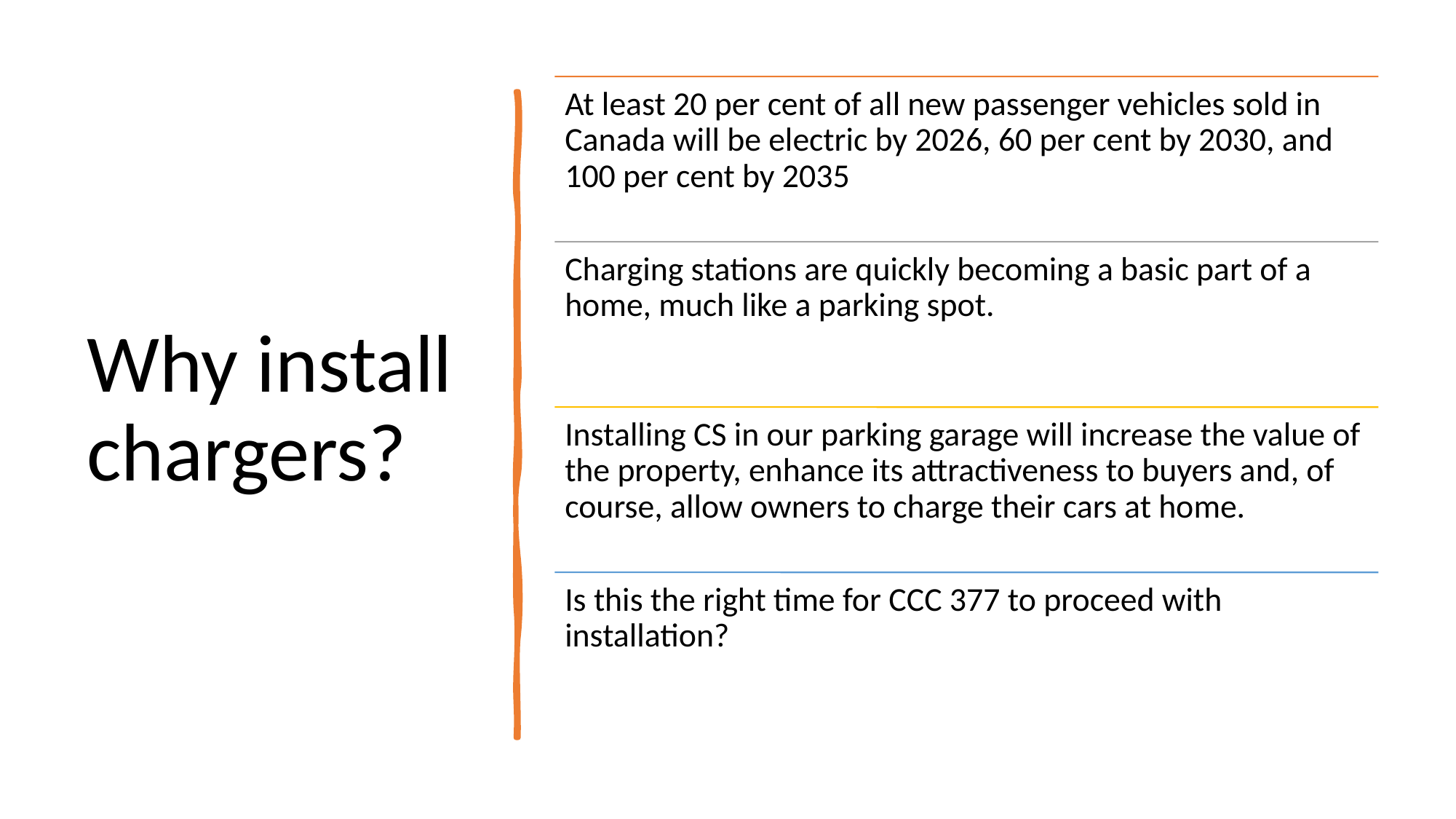

At least 20 per cent of all new passenger vehicles sold in Canada will be electric by 2026, 60 per cent by 2030, and 100 per cent by 2035
Charging stations are quickly becoming a basic part of a home, much like a parking spot.
Installing CS in our parking garage will increase the value of the property, enhance its attractiveness to buyers and, of course, allow owners to charge their cars at home.
Is this the right time for CCC 377 to proceed with installation?
# Why install chargers?